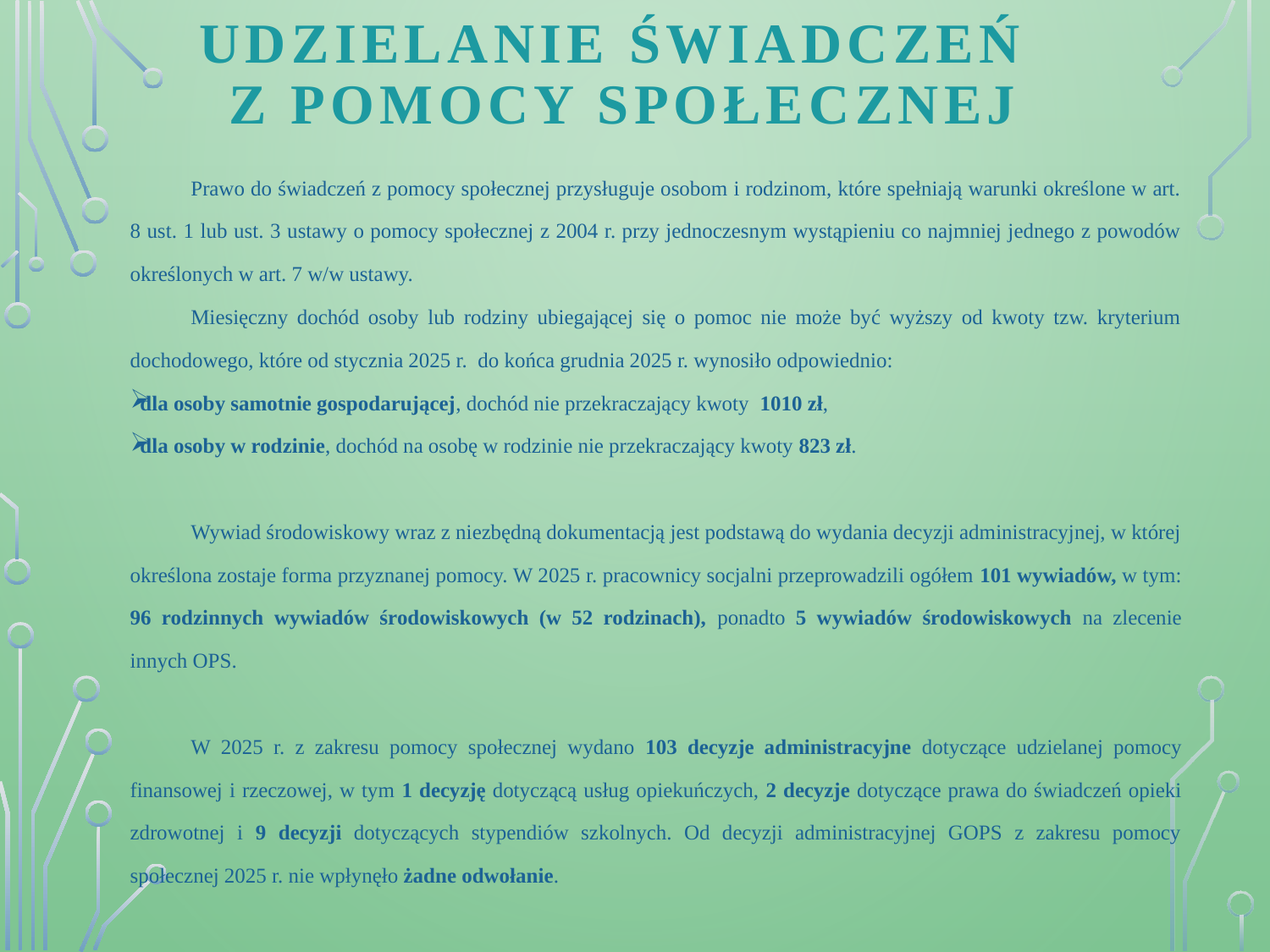

# UDZIELANIE ŚWIADCZEŃ Z POMOCY SPOŁECZNEJ
	Prawo do świadczeń z pomocy społecznej przysługuje osobom i rodzinom, które spełniają warunki określone w art. 8 ust. 1 lub ust. 3 ustawy o pomocy społecznej z 2004 r. przy jednoczesnym wystąpieniu co najmniej jednego z powodów określonych w art. 7 w/w ustawy.
	Miesięczny dochód osoby lub rodziny ubiegającej się o pomoc nie może być wyższy od kwoty tzw. kryterium dochodowego, które od stycznia 2025 r.  do końca grudnia 2025 r. wynosiło odpowiednio:
dla osoby samotnie gospodarującej, dochód nie przekraczający kwoty  1010 zł,
dla osoby w rodzinie, dochód na osobę w rodzinie nie przekraczający kwoty 823 zł.

	Wywiad środowiskowy wraz z niezbędną dokumentacją jest podstawą do wydania decyzji administracyjnej, w której określona zostaje forma przyznanej pomocy. W 2025 r. pracownicy socjalni przeprowadzili ogółem 101 wywiadów, w tym: 96 rodzinnych wywiadów środowiskowych (w 52 rodzinach), ponadto 5 wywiadów środowiskowych na zlecenie innych OPS.

	W 2025 r. z zakresu pomocy społecznej wydano 103 decyzje administracyjne dotyczące udzielanej pomocy finansowej i rzeczowej, w tym 1 decyzję dotyczącą usług opiekuńczych, 2 decyzje dotyczące prawa do świadczeń opieki zdrowotnej i 9 decyzji dotyczących stypendiów szkolnych. Od decyzji administracyjnej GOPS z zakresu pomocy społecznej 2025 r. nie wpłynęło żadne odwołanie.